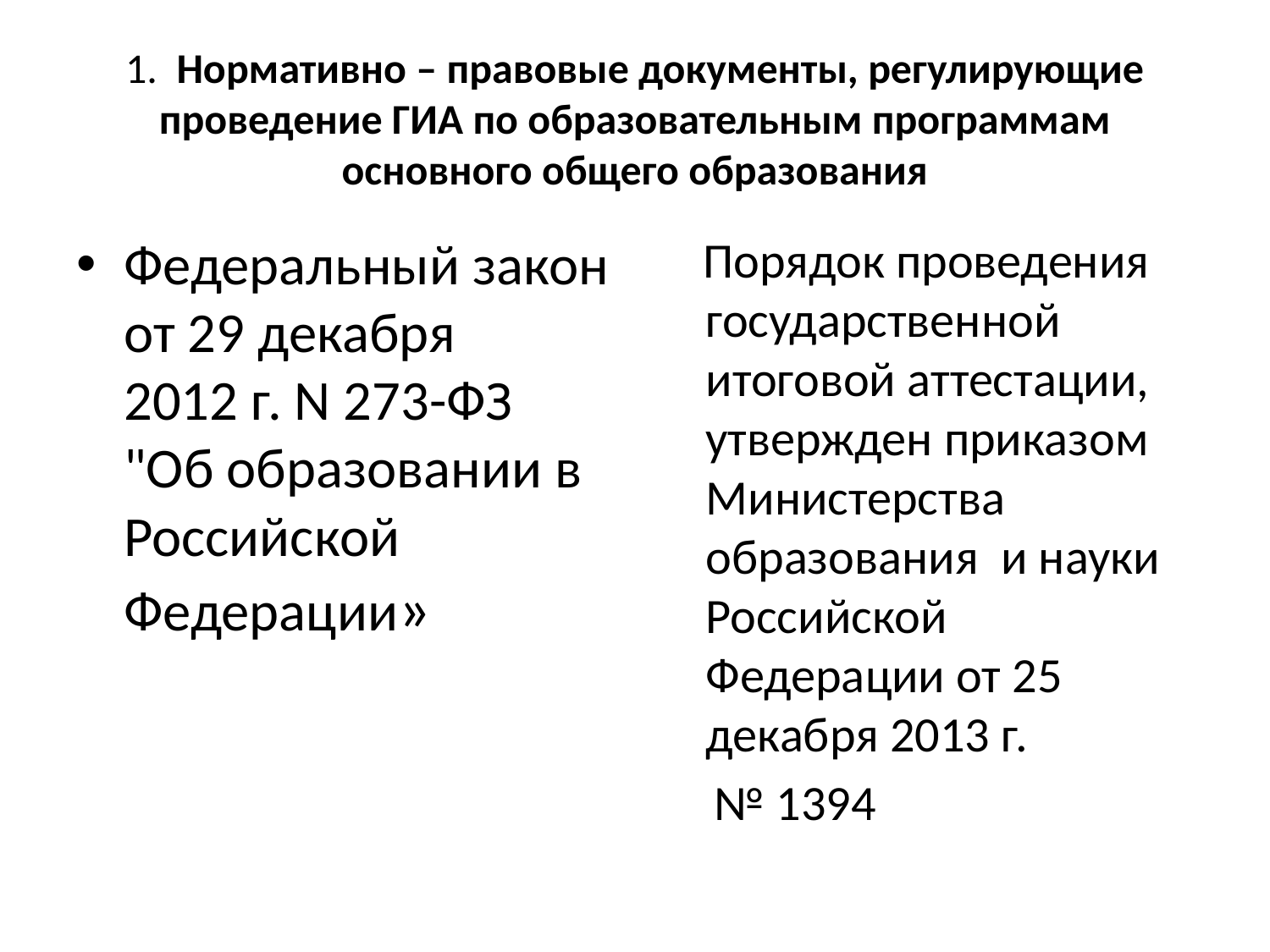

# 1.  Нормативно – правовые документы, регулирующие проведение ГИА по образовательным программам основного общего образования
Федеральный закон от 29 декабря          2012 г. N 273-ФЗ "Об образовании в Российской Федерации»

    Порядок проведения государственной  итоговой аттестации, утвержден приказом  Министерства образования  и науки Российской Федерации от 25 декабря 2013 г.
     № 1394